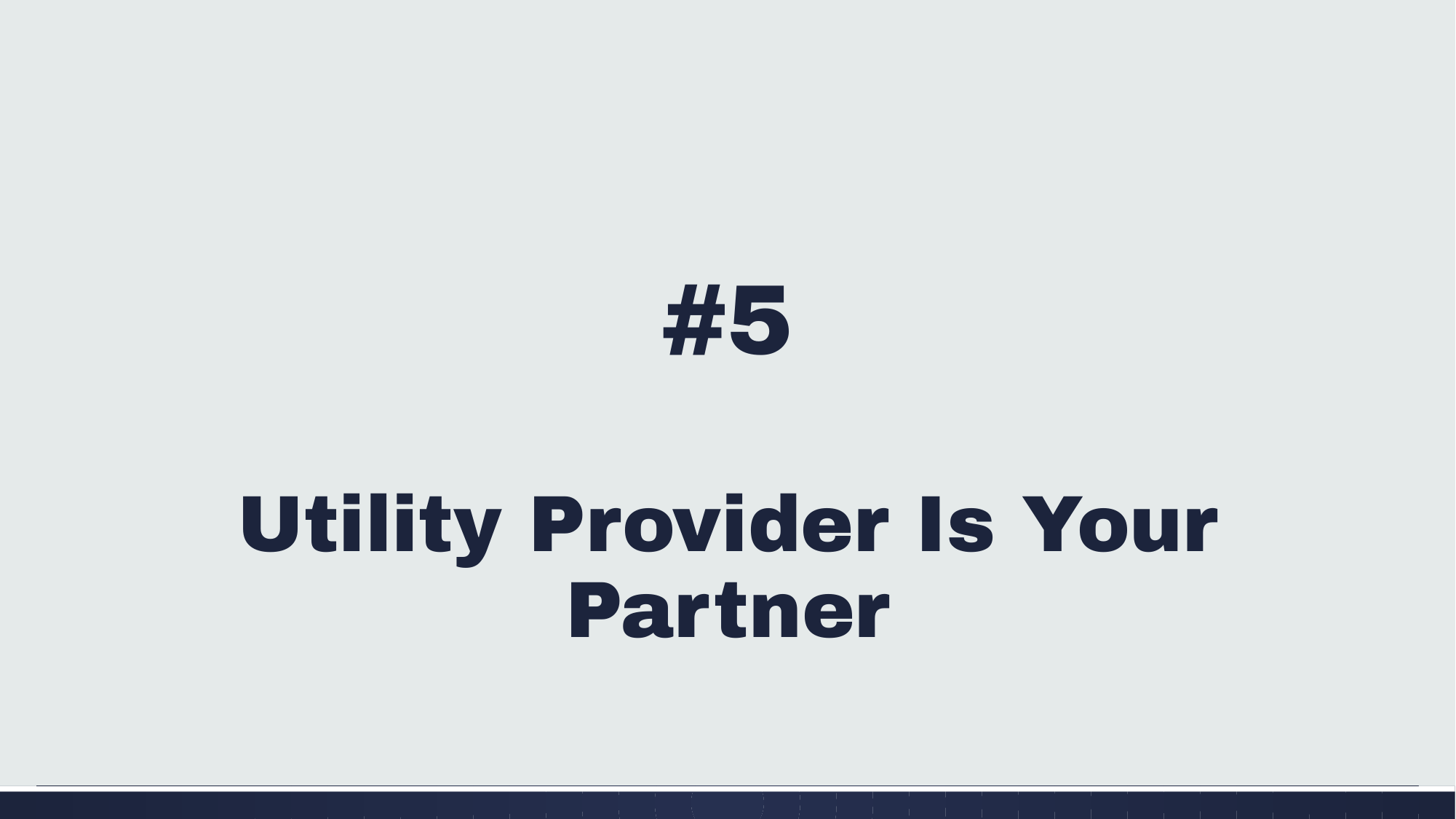

# #5 Utility Provider Is Your Partner